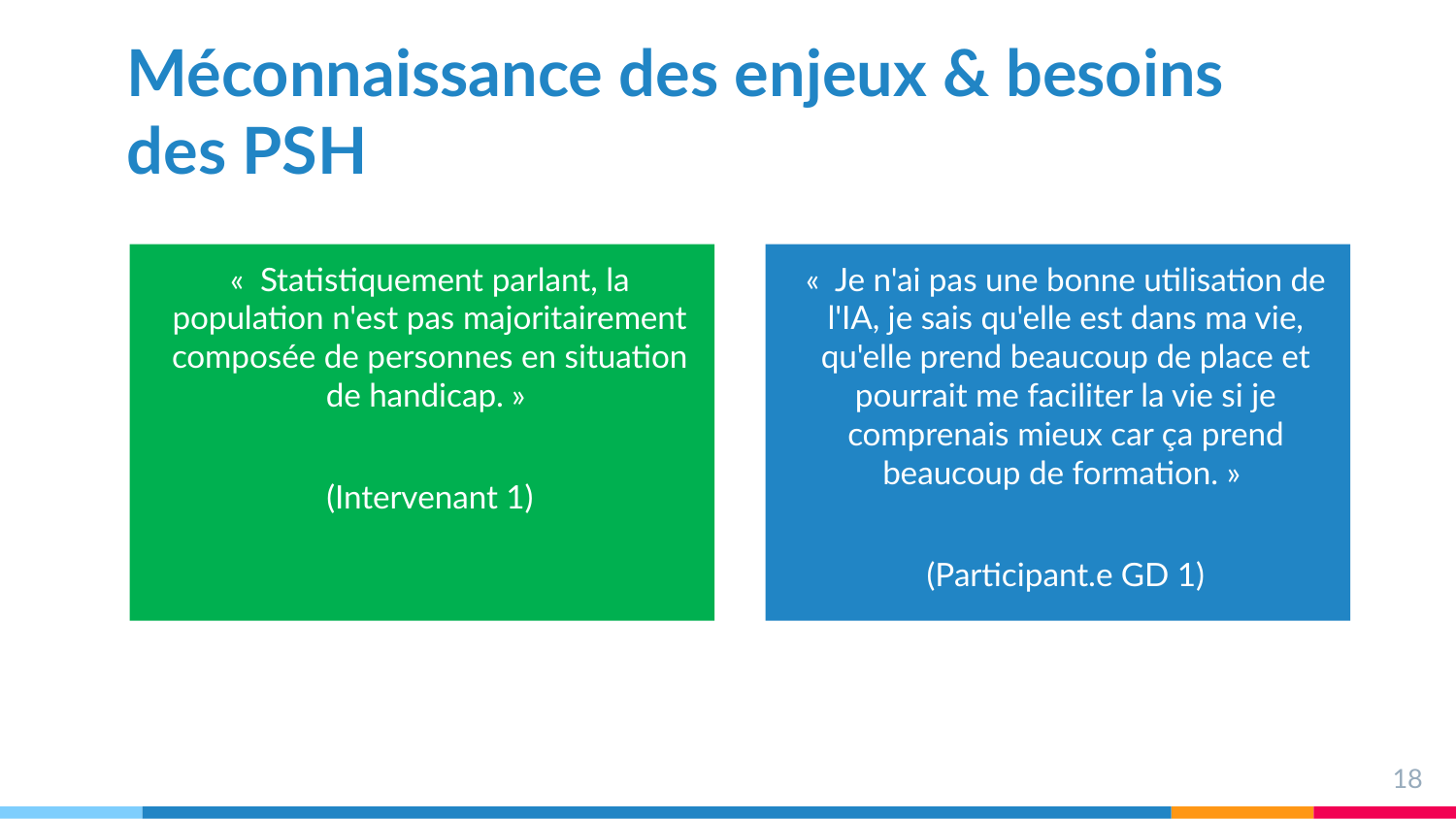

# Méconnaissance des enjeux & besoins des PSH
«  Statistiquement parlant, la population n'est pas majoritairement composée de personnes en situation de handicap. »

(Intervenant 1)

«  Je n'ai pas une bonne utilisation de l'IA, je sais qu'elle est dans ma vie, qu'elle prend beaucoup de place et pourrait me faciliter la vie si je comprenais mieux car ça prend beaucoup de formation. »

(Participant.e GD 1)
18